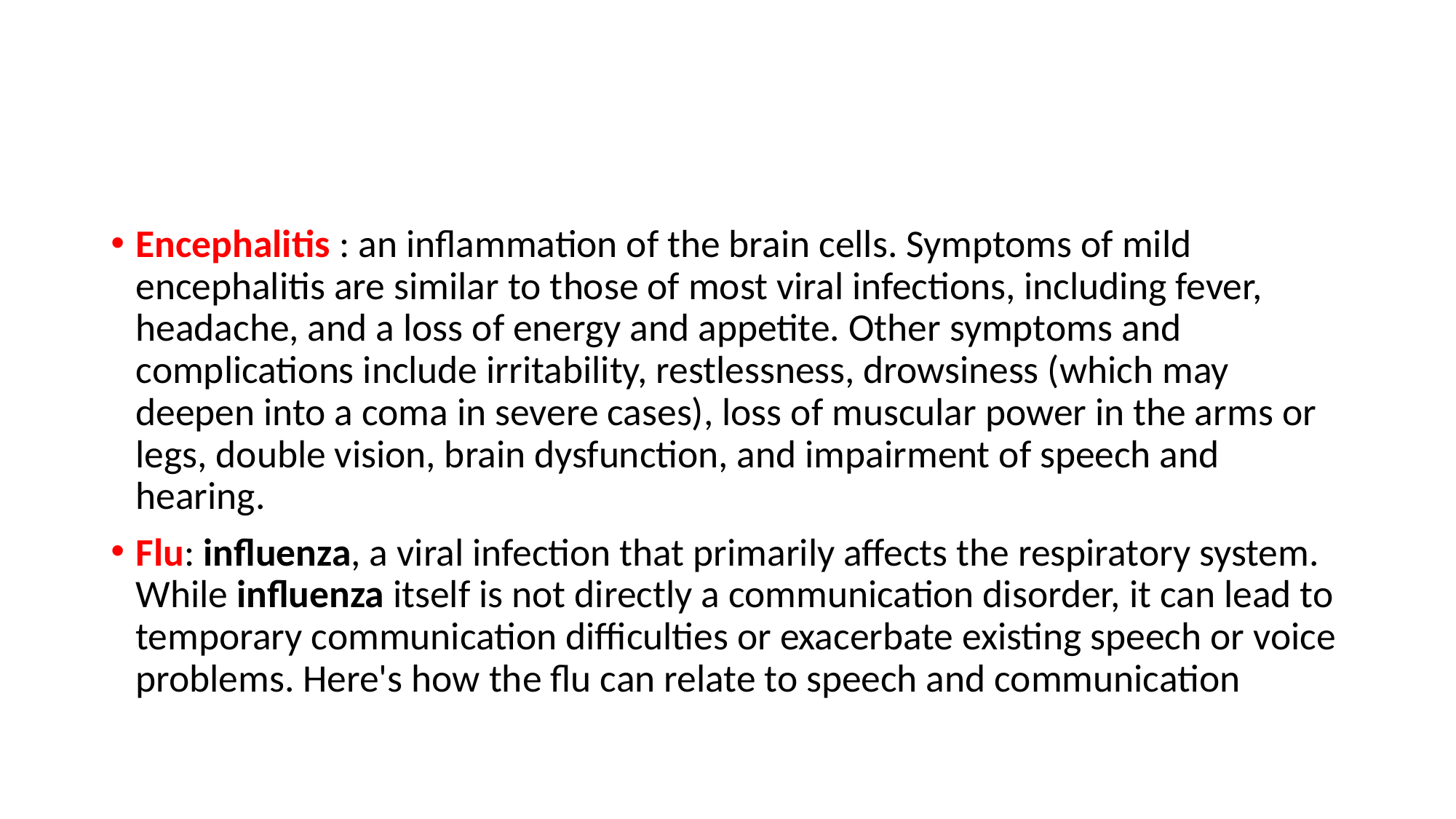

#
Encephalitis : an inflammation of the brain cells. Symptoms of mild encephalitis are similar to those of most viral infections, including fever, headache, and a loss of energy and appetite. Other symptoms and complications include irritability, restlessness, drowsiness (which may deepen into a coma in severe cases), loss of muscular power in the arms or legs, double vision, brain dysfunction, and impairment of speech and hearing.
Flu: influenza, a viral infection that primarily affects the respiratory system. While influenza itself is not directly a communication disorder, it can lead to temporary communication difficulties or exacerbate existing speech or voice problems. Here's how the flu can relate to speech and communication